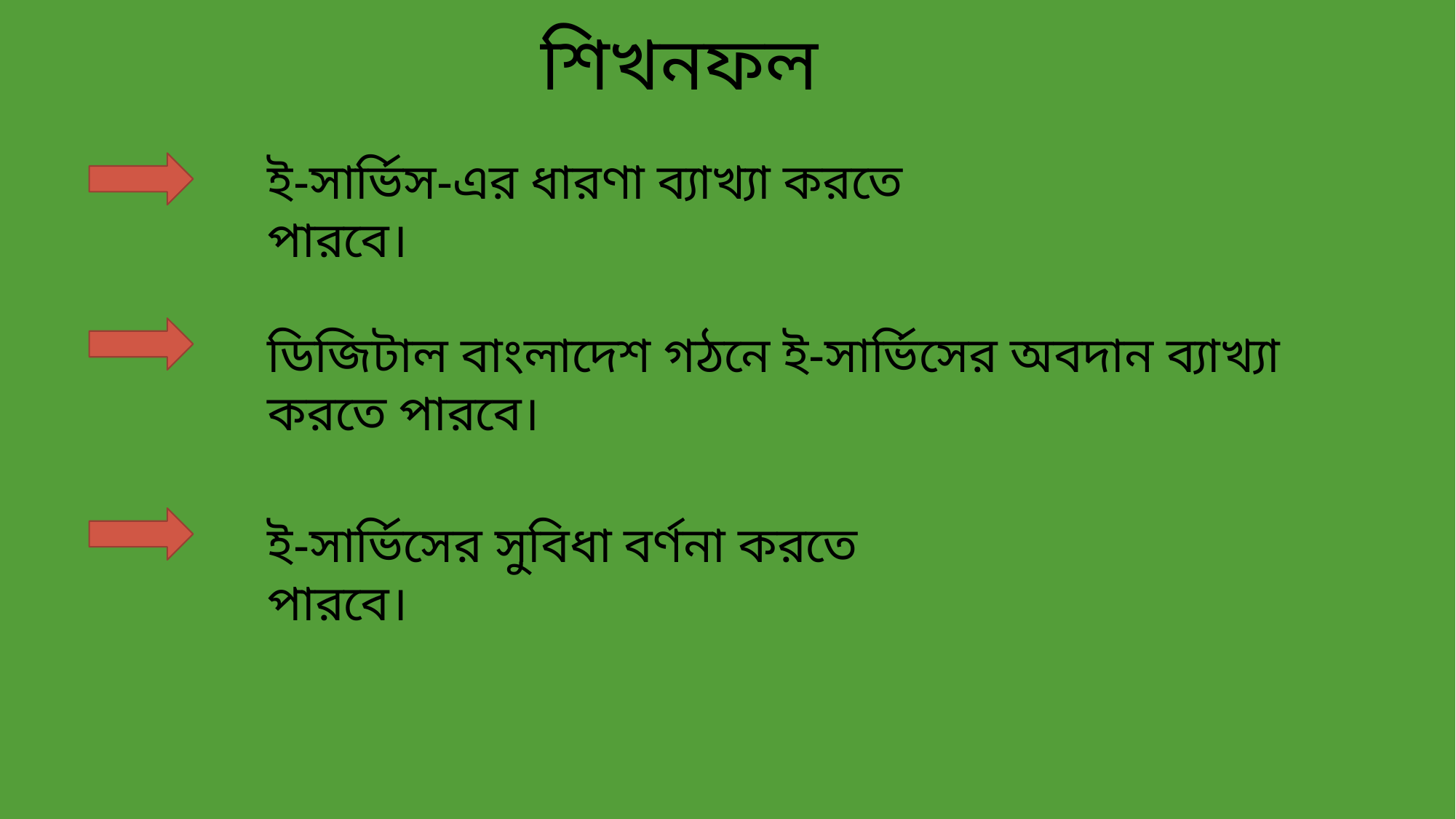

শিখনফল
ই-সার্ভিস-এর ধারণা ব্যাখ্যা করতে পারবে।

ডিজিটাল বাংলাদেশ গঠনে ই-সার্ভিসের অবদান ব্যাখ্যা করতে পারবে।

ই-সার্ভিসের সুবিধা বর্ণনা করতে পারবে।